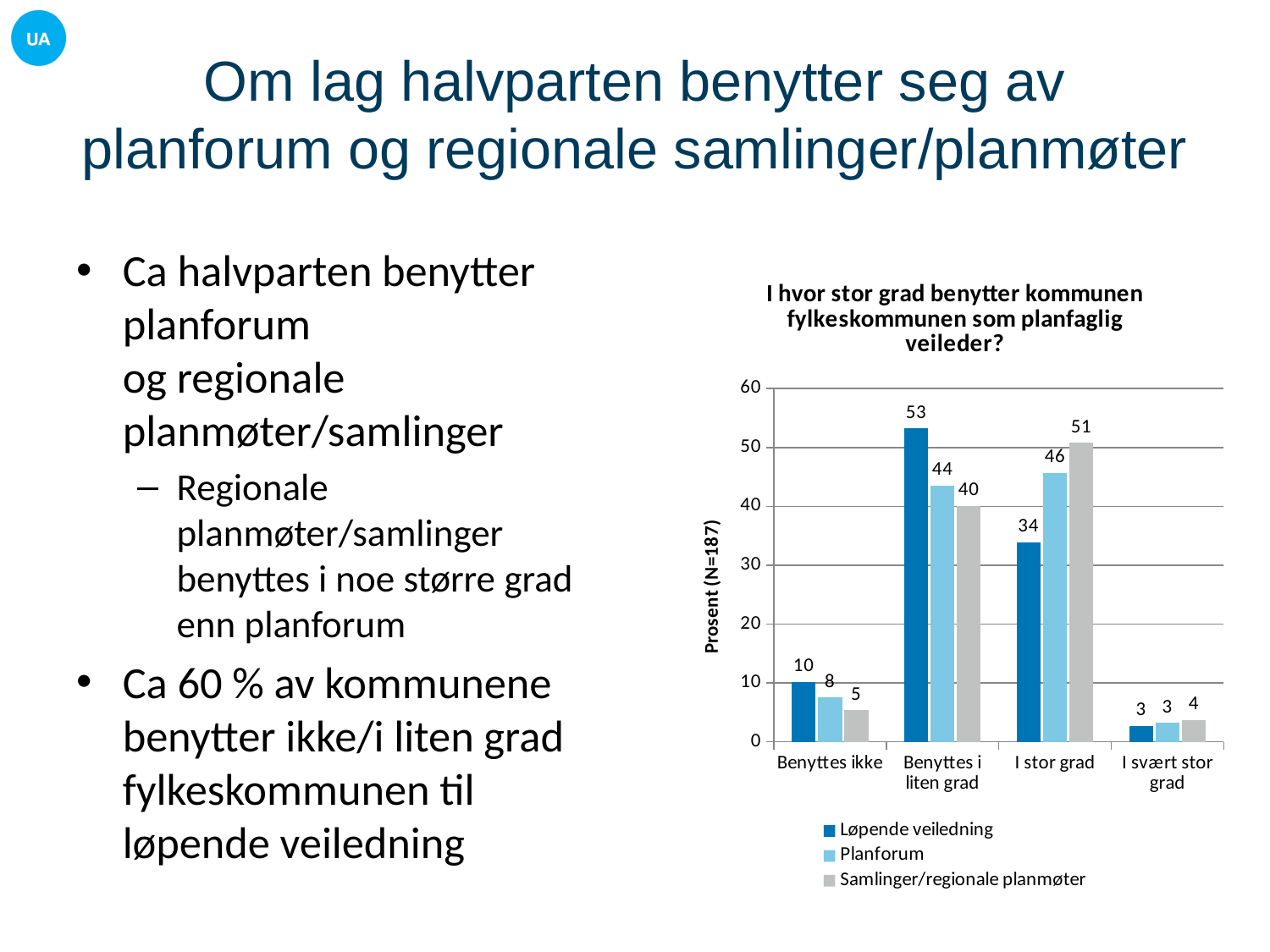

# Om lag halvparten benytter seg av planforum og regionale samlinger/planmøter
Ca halvparten benytter planforum
og regionale planmøter/samlinger
Regionale planmøter/samlinger benyttes i noe større grad enn planforum
Ca 60 % av kommunene benytter ikke/i liten grad fylkeskommunen til løpende veiledning

### Chart: I hvor stor grad benytter kommunen fylkeskommunen som planfaglig veileder?

| Category | Løpende veiledning | Planforum | Samlinger/regionale planmøter |
|---|---|---|---|
| Benyttes ikke | 10.21505376344086 | 7.526881720430108 | 5.347593582887701 |
| Benyttes i liten grad | 53.2258064516129 | 43.54838709677419 | 40.106951871657756 |
| I stor grad | 33.87096774193548 | 45.69892473118279 | 50.80213903743316 |
| I svært stor grad | 2.6881720430107525 | 3.225806451612903 | 3.7433155080213902 |